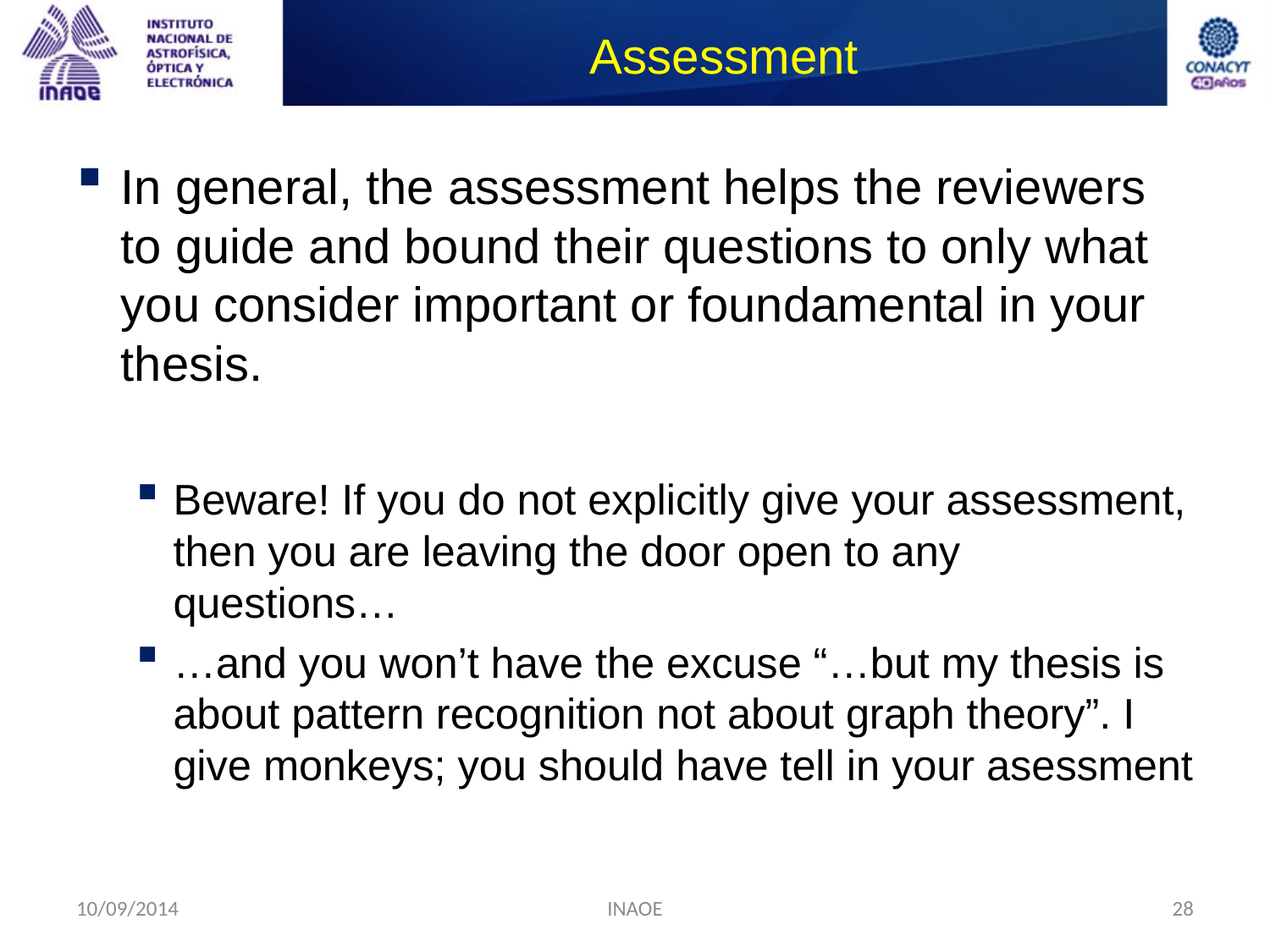

# Assessment
In general, the assessment helps the reviewers to guide and bound their questions to only what you consider important or foundamental in your thesis.

Beware! If you do not explicitly give your assessment, then you are leaving the door open to any questions…
…and you won’t have the excuse “…but my thesis is about pattern recognition not about graph theory”. I give monkeys; you should have tell in your asessment
10/09/2014
INAOE
28